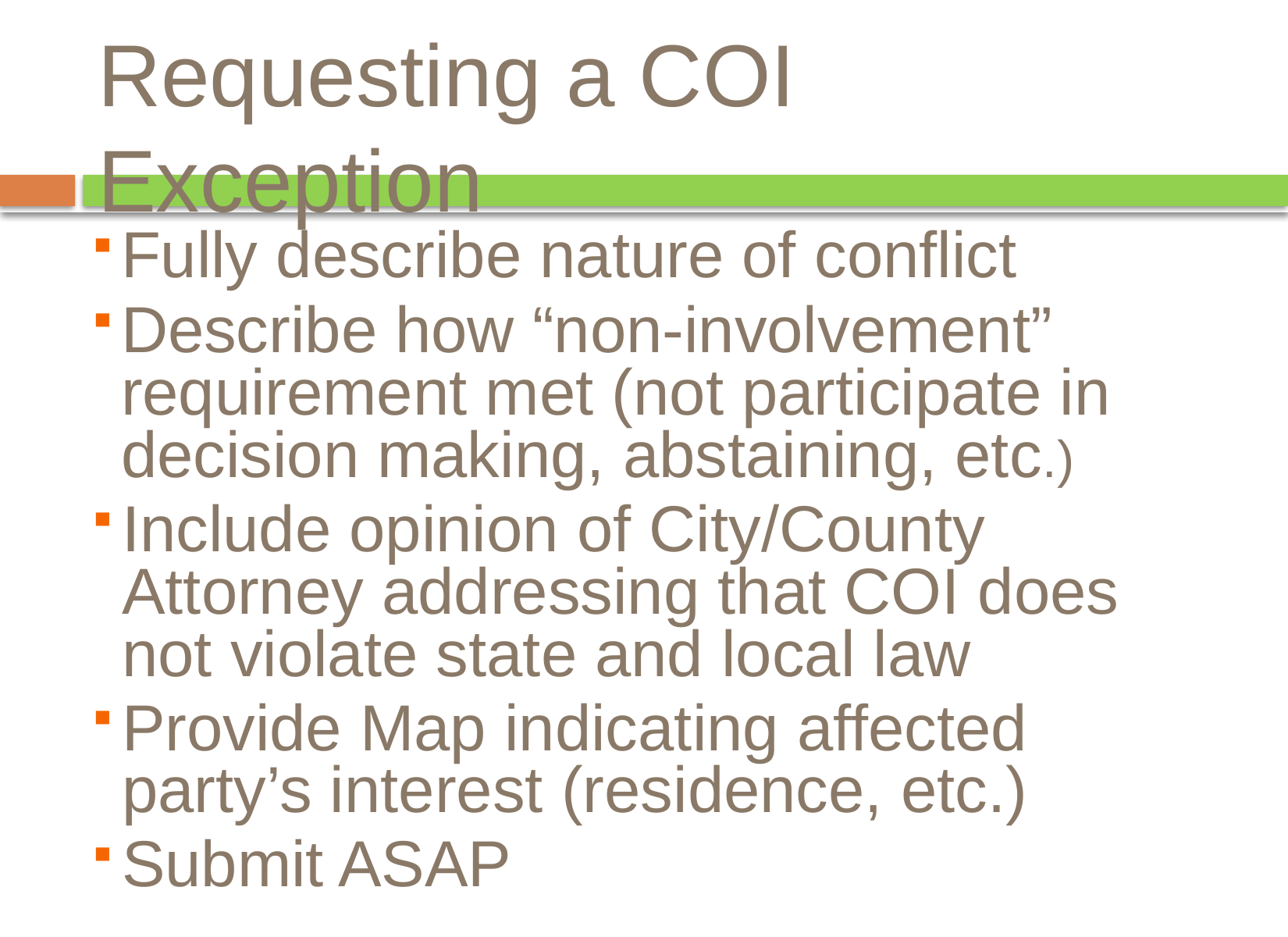

# Requesting a COI Exception
Fully describe nature of conflict
Describe how “non-involvement” requirement met (not participate in decision making, abstaining, etc.)
Include opinion of City/County Attorney addressing that COI does not violate state and local law
Provide Map indicating affected party’s interest (residence, etc.)
Submit ASAP